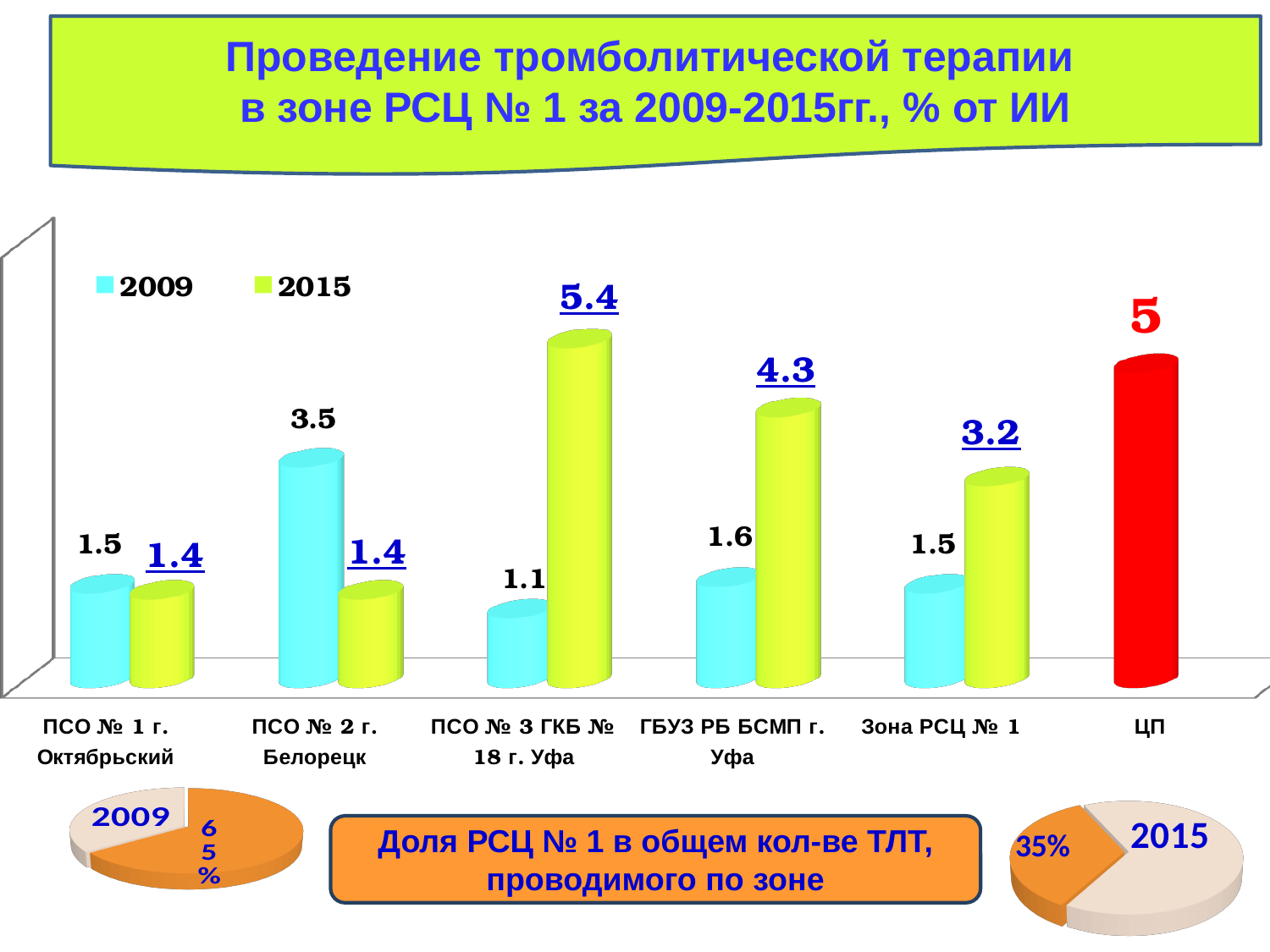

Проведение тромболитической терапии
в зоне РСЦ № 1 за 2009-2015гг., % от ИИ

[unsupported chart]

[unsupported chart]

[unsupported chart]

Доля РСЦ № 1 в общем кол-ве ТЛТ, проводимого по зоне